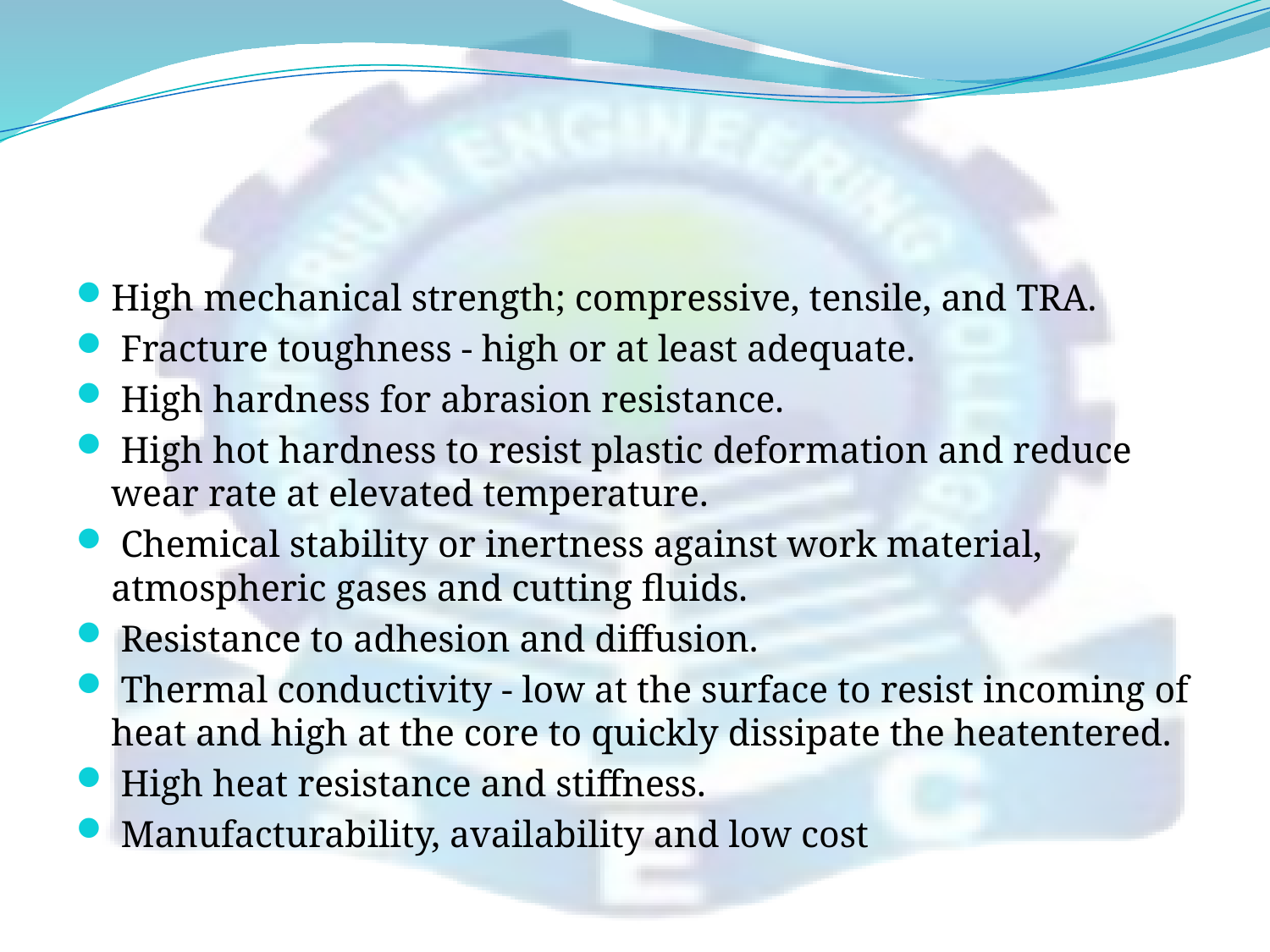

#
High mechanical strength; compressive, tensile, and TRA.
 Fracture toughness - high or at least adequate.
 High hardness for abrasion resistance.
 High hot hardness to resist plastic deformation and reduce wear rate at elevated temperature.
 Chemical stability or inertness against work material, atmospheric gases and cutting fluids.
 Resistance to adhesion and diffusion.
 Thermal conductivity - low at the surface to resist incoming of heat and high at the core to quickly dissipate the heatentered.
 High heat resistance and stiffness.
 Manufacturability, availability and low cost